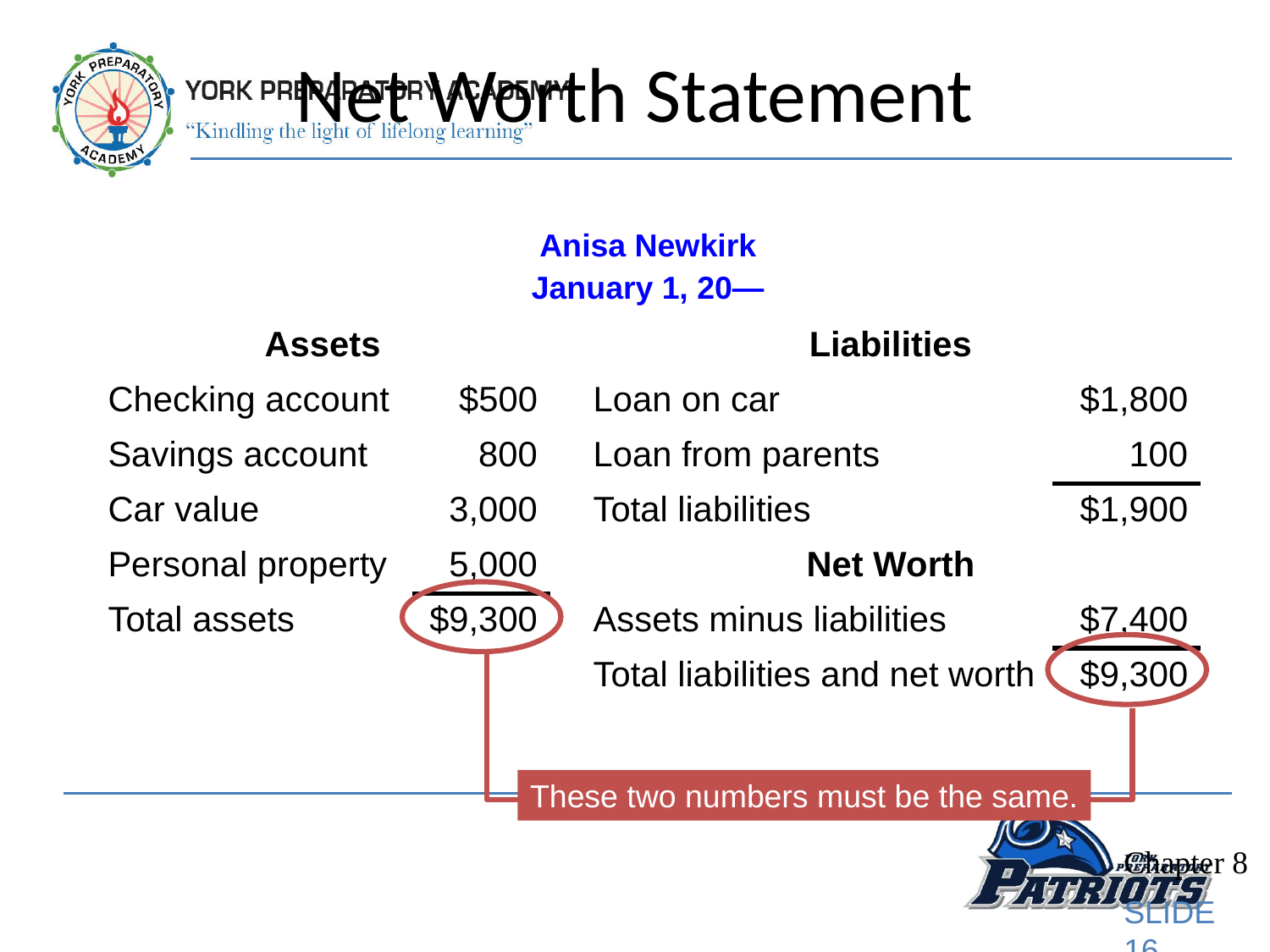

# Net Worth Statement
| Anisa Newkirk January 1, 20— |  |  |  |  |
| --- | --- | --- | --- | --- |
| Assets |  |  | Liabilities |  |
| Checking account | $500 |  | Loan on car | $1,800 |
| Savings account | 800 |  | Loan from parents | 100 |
| Car value | 3,000 |  | Total liabilities | $1,900 |
| Personal property | 5,000 |  | Net Worth |  |
| Total assets | $9,300 |  | Assets minus liabilities | $7,400 |
|  |  |  | Total liabilities and net worth | $9,300 |

These two numbers must be the same.
Chapter 8
SLIDE 16